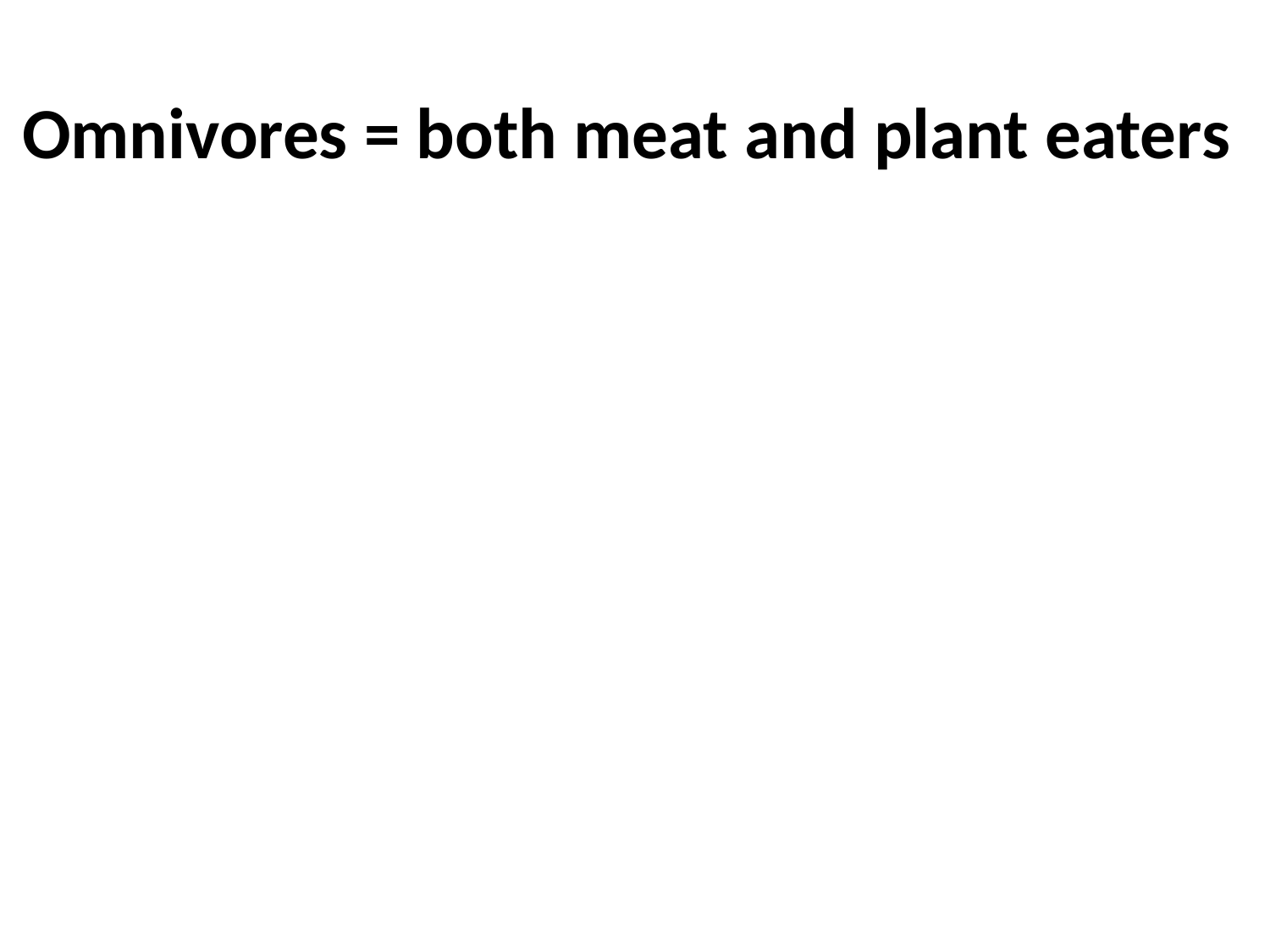

# Omnivores = both meat and plant eaters